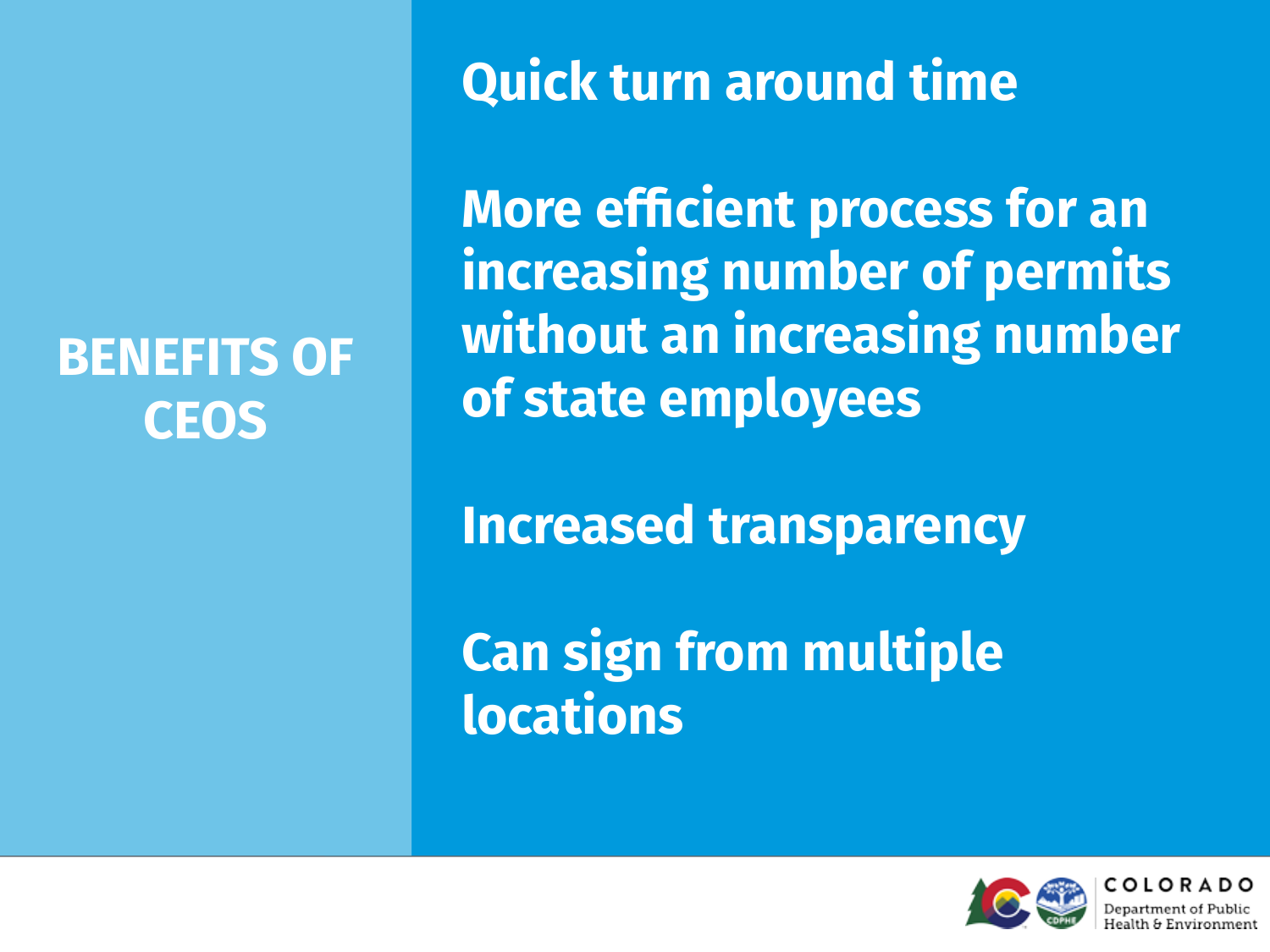

Quick turn around time

More efficient process for an increasing number of permits without an increasing number of state employees

Increased transparency

Can sign from multiple locations
BENEFITS OF CEOS